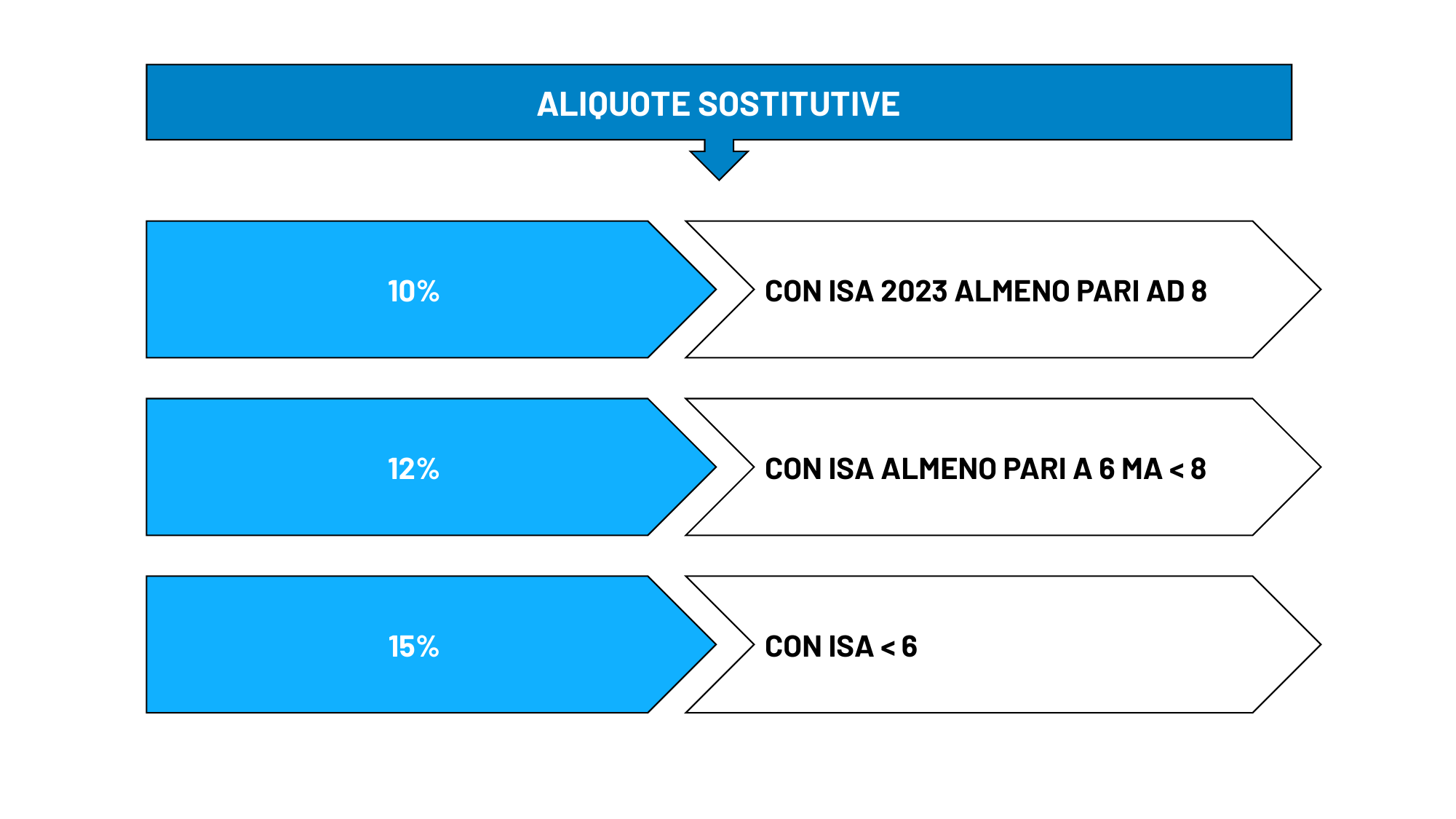

ALIQUOTE SOSTITUTIVE
10%
CON ISA 2023 ALMENO PARI AD 8
12%
CON ISA ALMENO PARI A 6 MA < 8
15%
CON ISA < 6